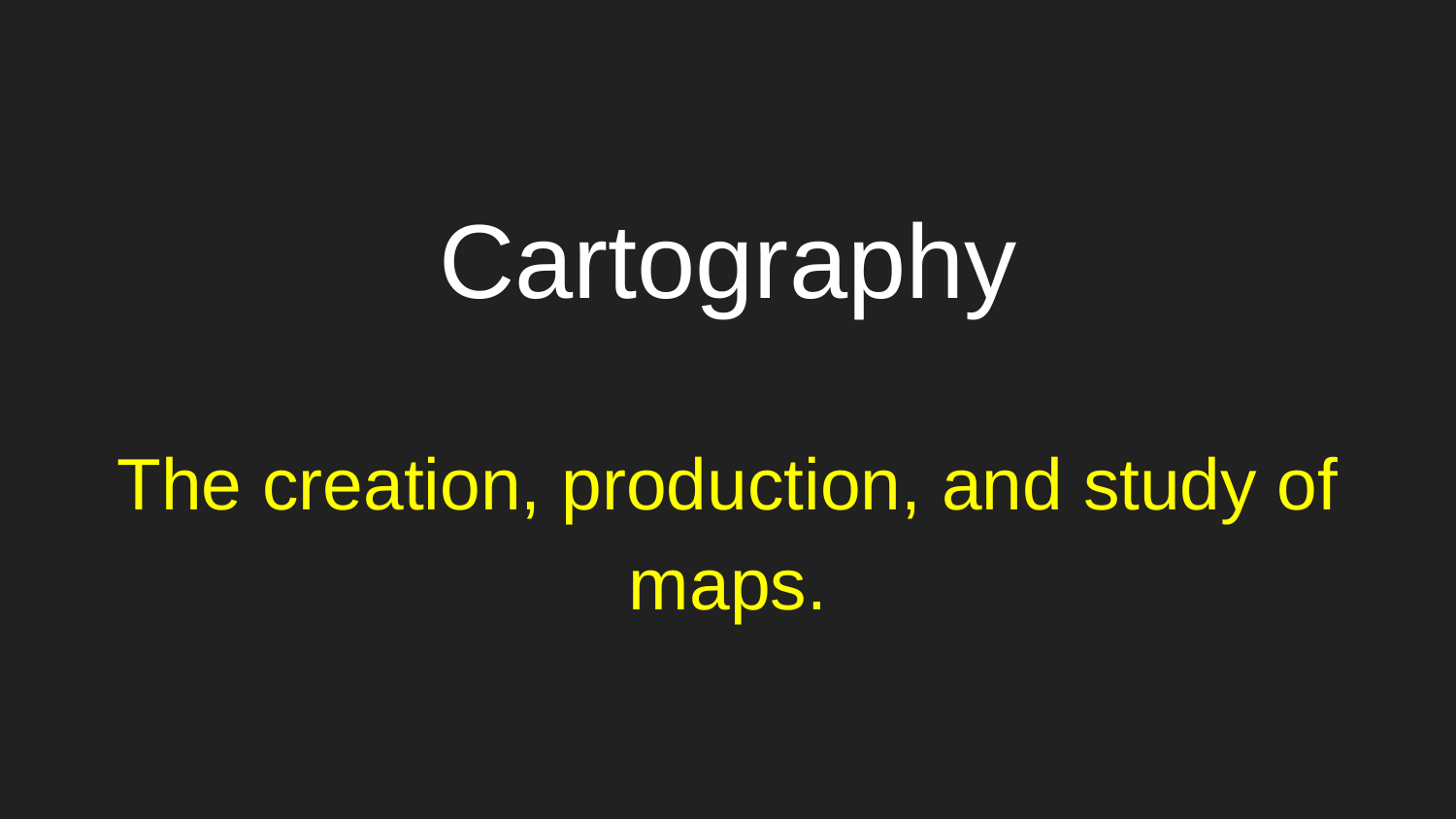

# Cartography
The creation, production, and study of maps.